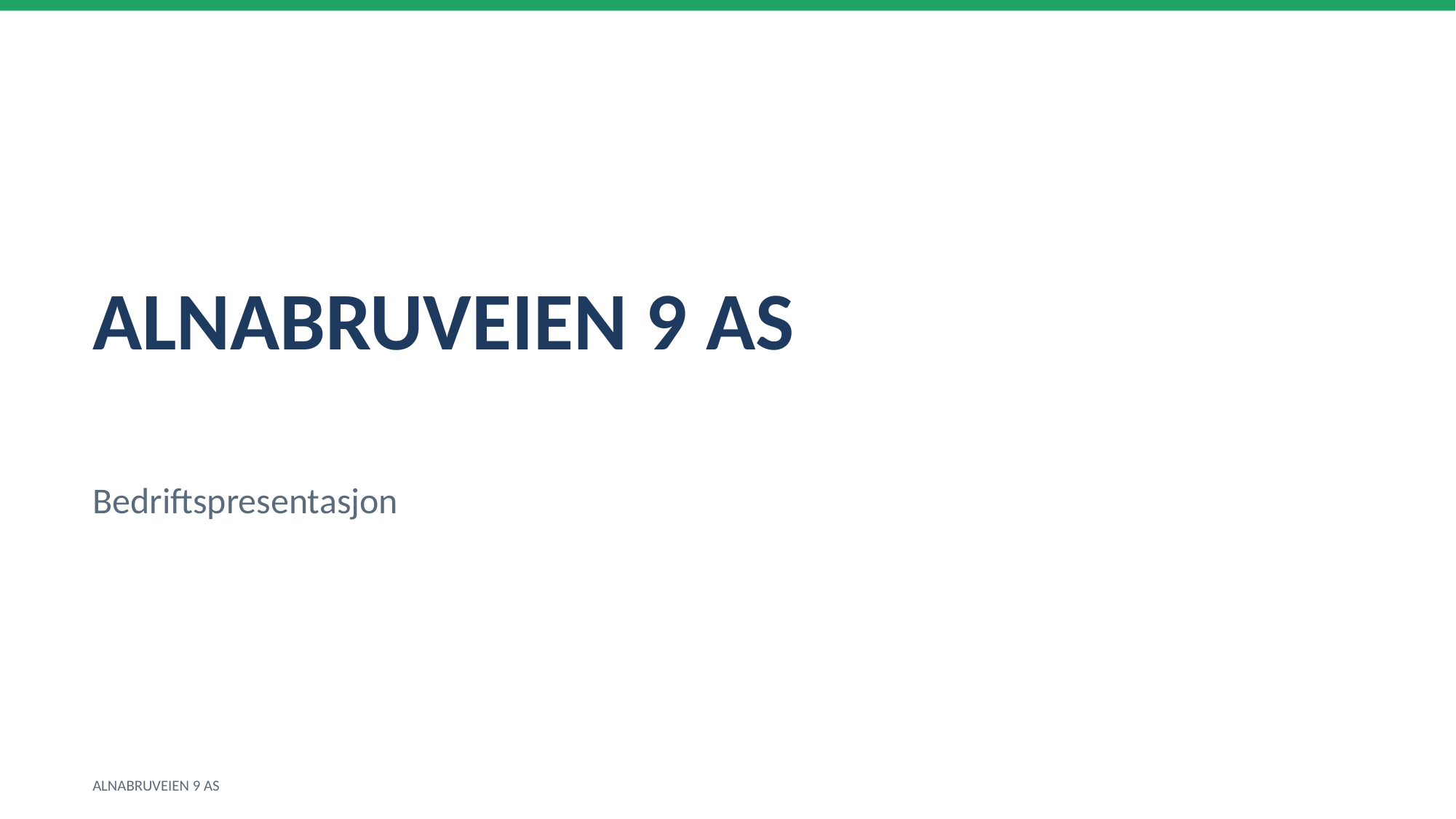

ALNABRUVEIEN 9 AS
Bedriftspresentasjon
ALNABRUVEIEN 9 AS